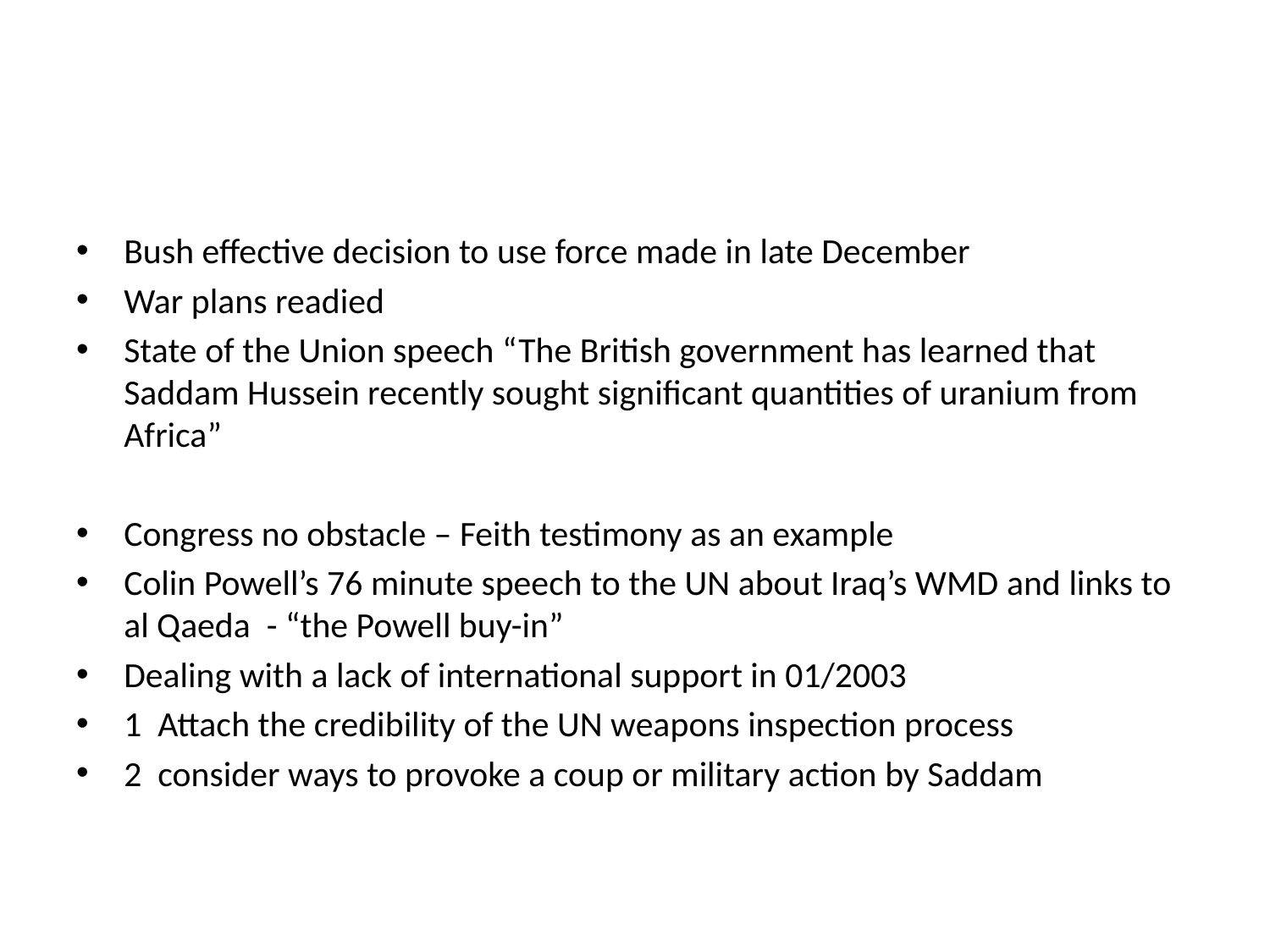

#
Bush effective decision to use force made in late December
War plans readied
State of the Union speech “The British government has learned that Saddam Hussein recently sought significant quantities of uranium from Africa”

Congress no obstacle – Feith testimony as an example
Colin Powell’s 76 minute speech to the UN about Iraq’s WMD and links to al Qaeda  - “the Powell buy-in”
Dealing with a lack of international support in 01/2003
1  Attach the credibility of the UN weapons inspection process
2  consider ways to provoke a coup or military action by Saddam